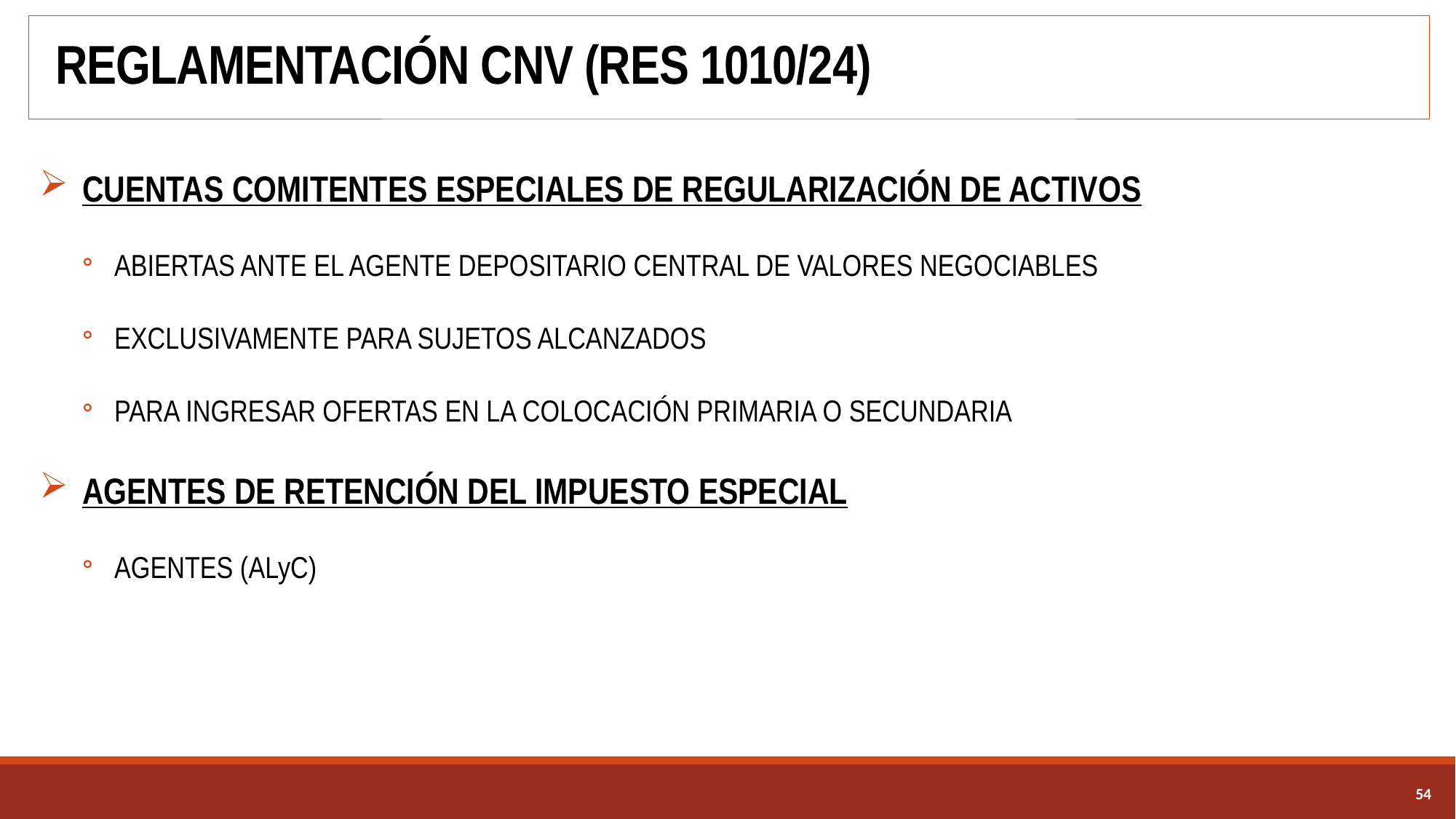

# REGLAMENTACIÓN CNV (RES 1010/24)
CUENTAS COMITENTES ESPECIALES DE REGULARIZACIÓN DE ACTIVOS
ABIERTAS ANTE EL AGENTE DEPOSITARIO CENTRAL DE VALORES NEGOCIABLES
EXCLUSIVAMENTE PARA SUJETOS ALCANZADOS
PARA INGRESAR OFERTAS EN LA COLOCACIÓN PRIMARIA O SECUNDARIA
AGENTES DE RETENCIÓN DEL IMPUESTO ESPECIAL
AGENTES (ALyC)
54